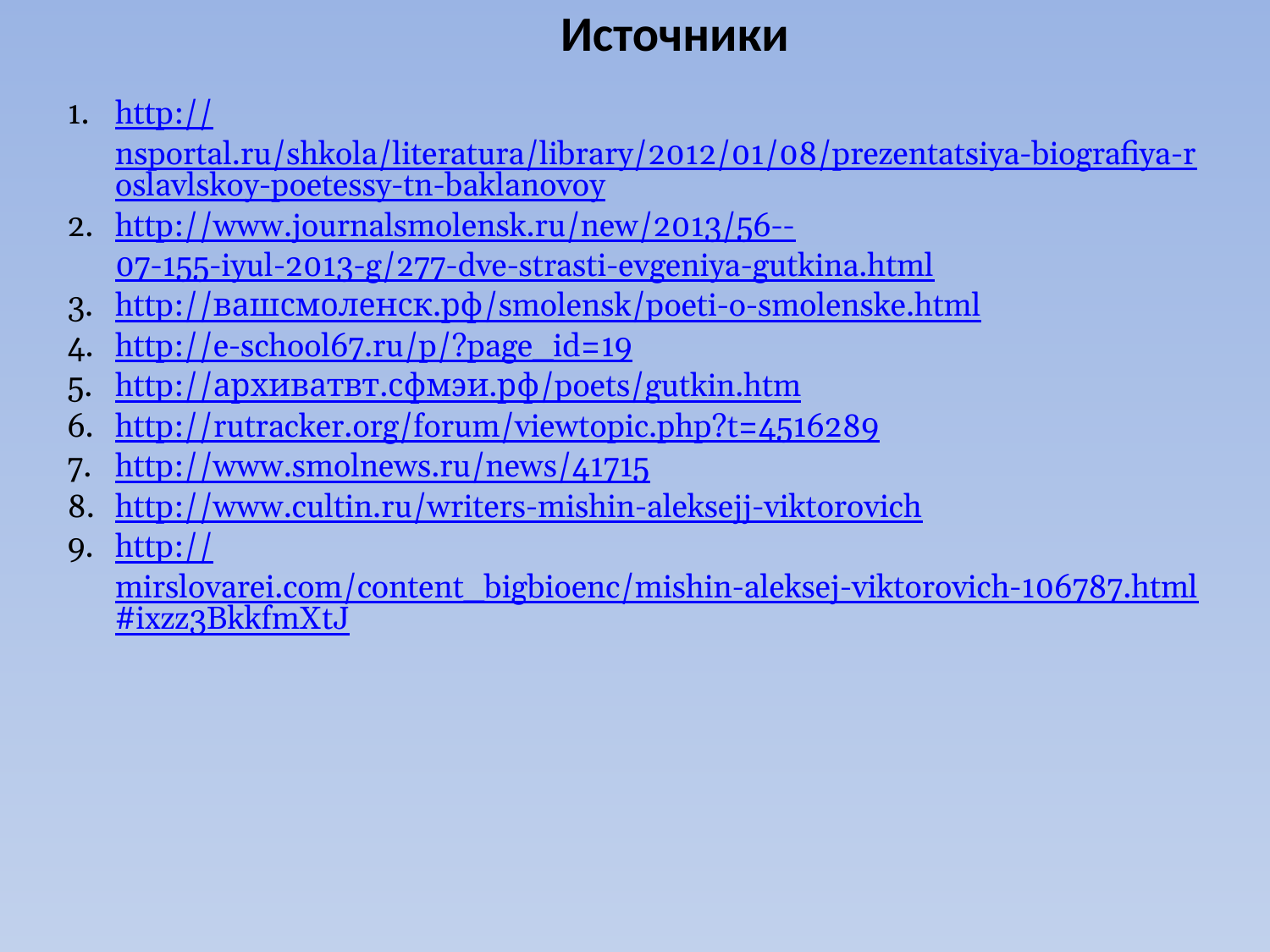

Источники
http://nsportal.ru/shkola/literatura/library/2012/01/08/prezentatsiya-biografiya-roslavlskoy-poetessy-tn-baklanovoy
http://www.journalsmolensk.ru/new/2013/56--07-155-iyul-2013-g/277-dve-strasti-evgeniya-gutkina.html
http://вашсмоленск.рф/smolensk/poeti-o-smolenske.html
http://e-school67.ru/p/?page_id=19
http://архиватвт.сфмэи.рф/poets/gutkin.htm
http://rutracker.org/forum/viewtopic.php?t=4516289
http://www.smolnews.ru/news/41715
http://www.cultin.ru/writers-mishin-aleksejj-viktorovich
http://mirslovarei.com/content_bigbioenc/mishin-aleksej-viktorovich-106787.html#ixzz3BkkfmXtJ